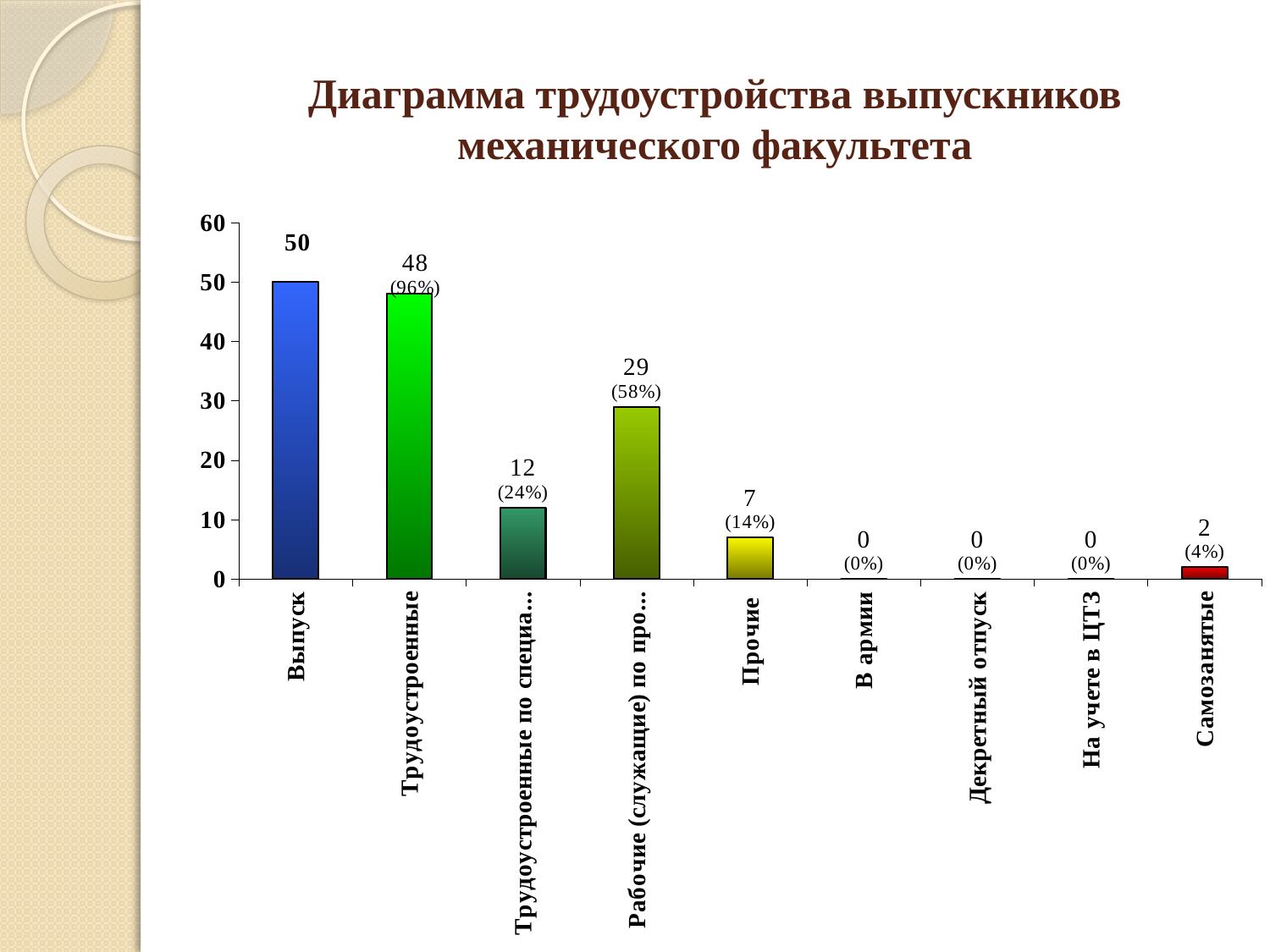

# Диаграмма трудоустройства выпускников механического факультета

### Chart

| Category |  |
|---|---|
| Выпуск | 50.0 |
| Трудоустроенные | 48.0 |
| Трудоустроенные по специальности | 12.0 |
| Рабочие (служащие) по профилю | 29.0 |
| Прочие  | 7.0 |
| В армии | 0.0 |
| Декретный отпуск | 0.0 |
| На учете в ЦТЗ | 0.0 |
| Самозанятые | 2.0 |